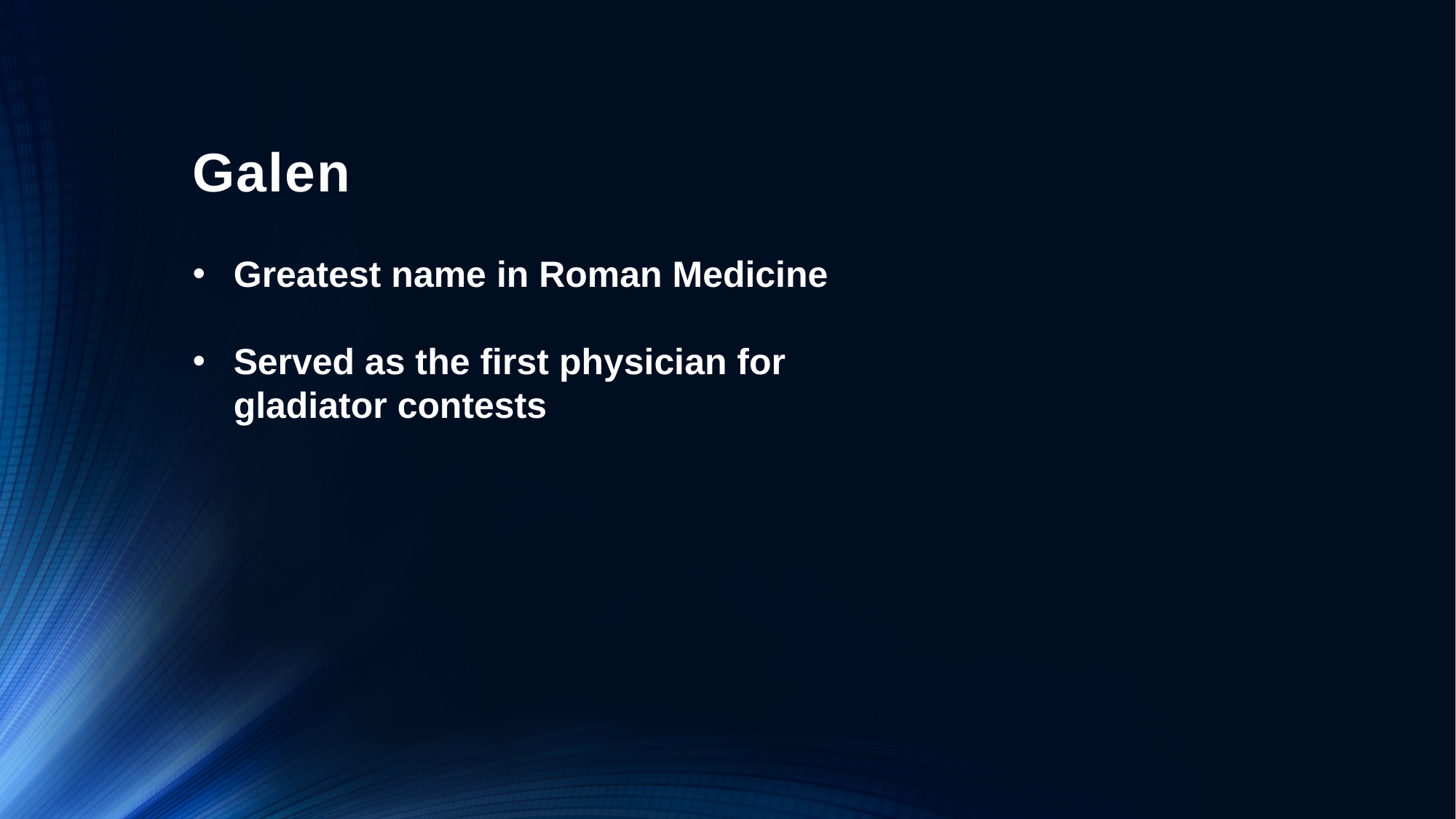

# Galen
Greatest name in Roman Medicine

Served as the first physician for gladiator contests